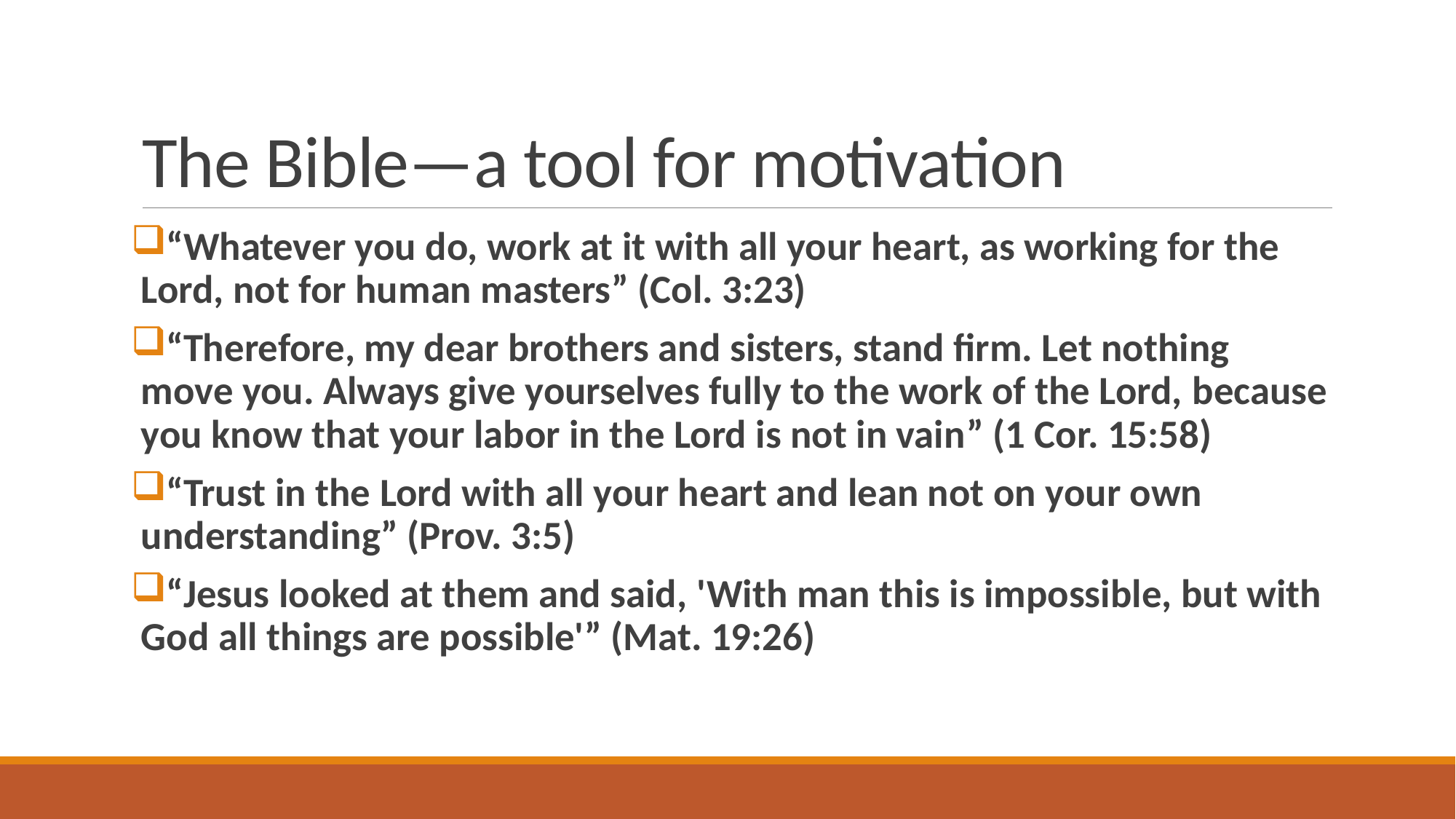

# The Bible—a tool for motivation
 “Whatever you do, work at it with all your heart, as working for the Lord, not for human masters” (Col. 3:23)
 “Therefore, my dear brothers and sisters, stand firm. Let nothing move you. Always give yourselves fully to the work of the Lord, because you know that your labor in the Lord is not in vain” (1 Cor. 15:58)
 “Trust in the Lord with all your heart and lean not on your own understanding” (Prov. 3:5)
 “Jesus looked at them and said, 'With man this is impossible, but with God all things are possible'” (Mat. 19:26)